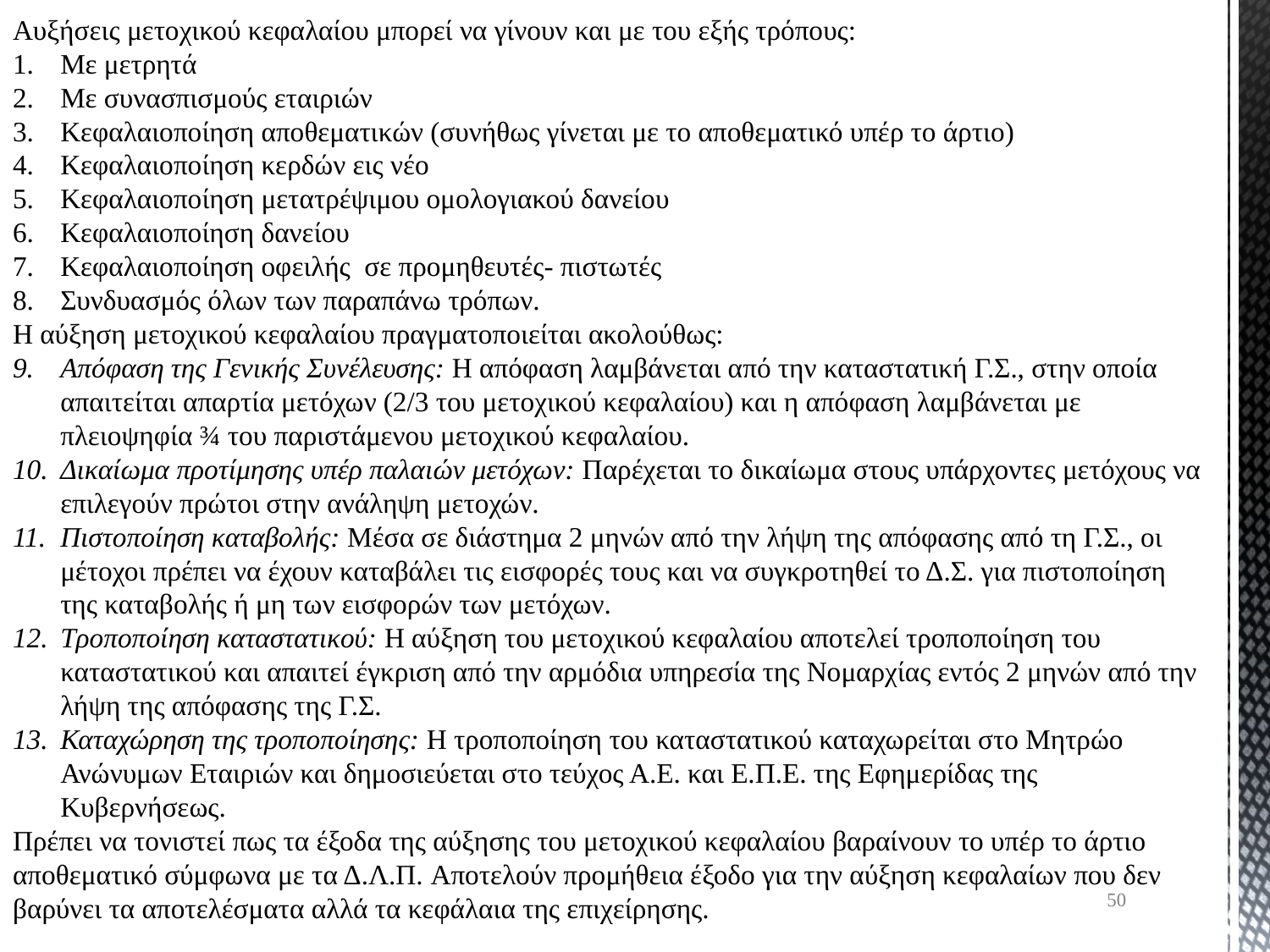

Αυξήσεις μετοχικού κεφαλαίου μπορεί να γίνουν και με του εξής τρόπους:
Με μετρητά
Με συνασπισμούς εταιριών
Κεφαλαιοποίηση αποθεματικών (συνήθως γίνεται με το αποθεματικό υπέρ το άρτιο)
Κεφαλαιοποίηση κερδών εις νέο
Κεφαλαιοποίηση μετατρέψιμου ομολογιακού δανείου
Κεφαλαιοποίηση δανείου
Κεφαλαιοποίηση οφειλής  σε προμηθευτές- πιστωτές
Συνδυασμός όλων των παραπάνω τρόπων.
Η αύξηση μετοχικού κεφαλαίου πραγματοποιείται ακολούθως:
Απόφαση της Γενικής Συνέλευσης: Η απόφαση λαμβάνεται από την καταστατική Γ.Σ., στην οποία απαιτείται απαρτία μετόχων (2/3 του μετοχικού κεφαλαίου) και η απόφαση λαμβάνεται με πλειοψηφία ¾ του παριστάμενου μετοχικού κεφαλαίου.
Δικαίωμα προτίμησης υπέρ παλαιών μετόχων: Παρέχεται το δικαίωμα στους υπάρχοντες μετόχους να επιλεγούν πρώτοι στην ανάληψη μετοχών.
Πιστοποίηση καταβολής: Μέσα σε διάστημα 2 μηνών από την λήψη της απόφασης από τη Γ.Σ., οι μέτοχοι πρέπει να έχουν καταβάλει τις εισφορές τους και να συγκροτηθεί το Δ.Σ. για πιστοποίηση της καταβολής ή μη των εισφορών των μετόχων.
Τροποποίηση καταστατικού: Η αύξηση του μετοχικού κεφαλαίου αποτελεί τροποποίηση του καταστατικού και απαιτεί έγκριση από την αρμόδια υπηρεσία της Νομαρχίας εντός 2 μηνών από την λήψη της απόφασης της Γ.Σ.
Καταχώρηση της τροποποίησης: Η τροποποίηση του καταστατικού καταχωρείται στο Μητρώο Ανώνυμων Εταιριών και δημοσιεύεται στο τεύχος Α.Ε. και Ε.Π.Ε. της Εφημερίδας της Κυβερνήσεως.
Πρέπει να τονιστεί πως τα έξοδα της αύξησης του μετοχικού κεφαλαίου βαραίνουν το υπέρ το άρτιο αποθεματικό σύμφωνα με τα Δ.Λ.Π. Aποτελούν προμήθεια έξοδο για την αύξηση κεφαλαίων που δεν βαρύνει τα αποτελέσματα αλλά τα κεφάλαια της επιχείρησης.

50